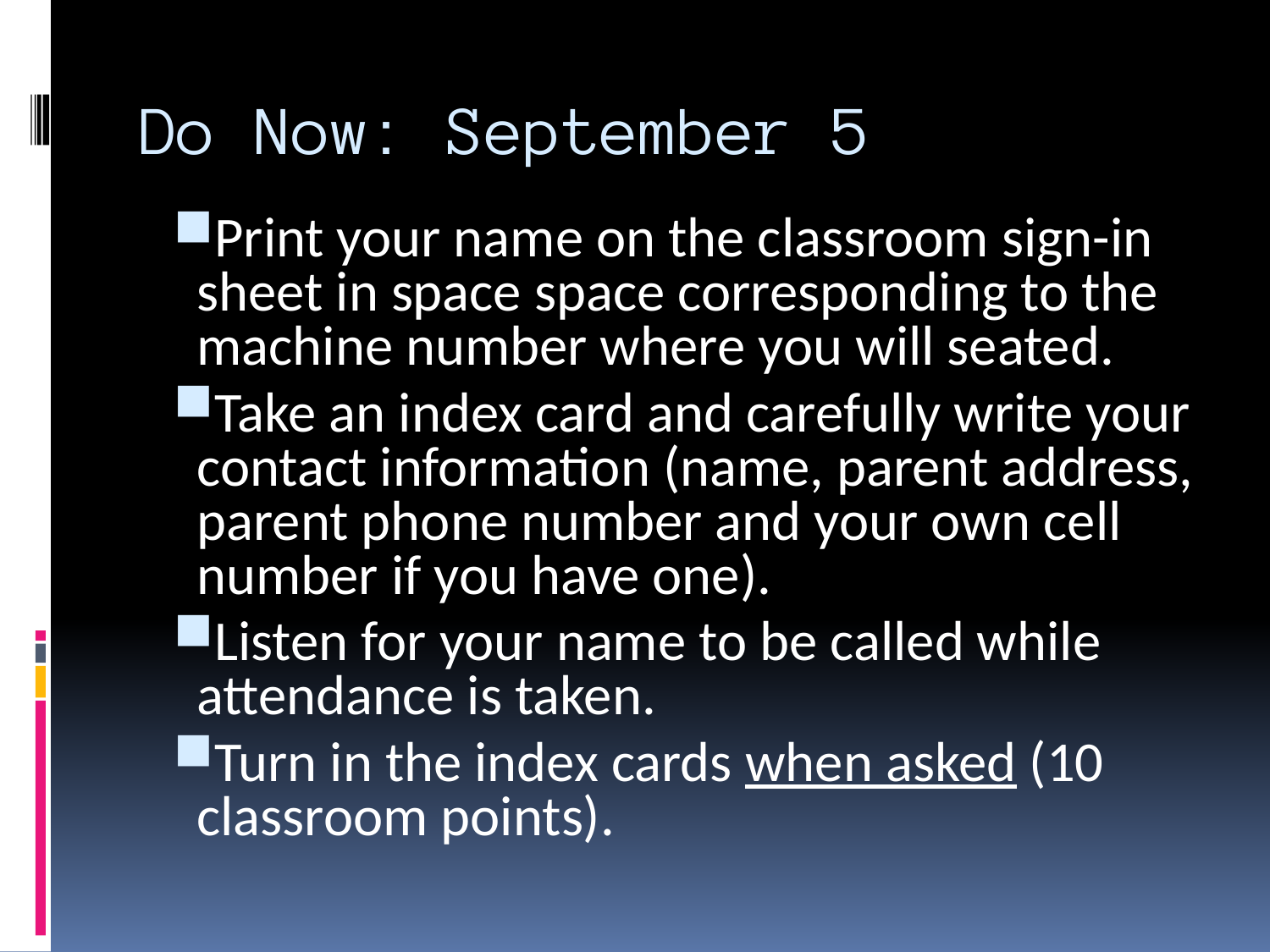

# Do Now: September 5
Print your name on the classroom sign-in sheet in space space corresponding to the machine number where you will seated.
Take an index card and carefully write your contact information (name, parent address, parent phone number and your own cell number if you have one).
Listen for your name to be called while attendance is taken.
Turn in the index cards when asked (10 classroom points).